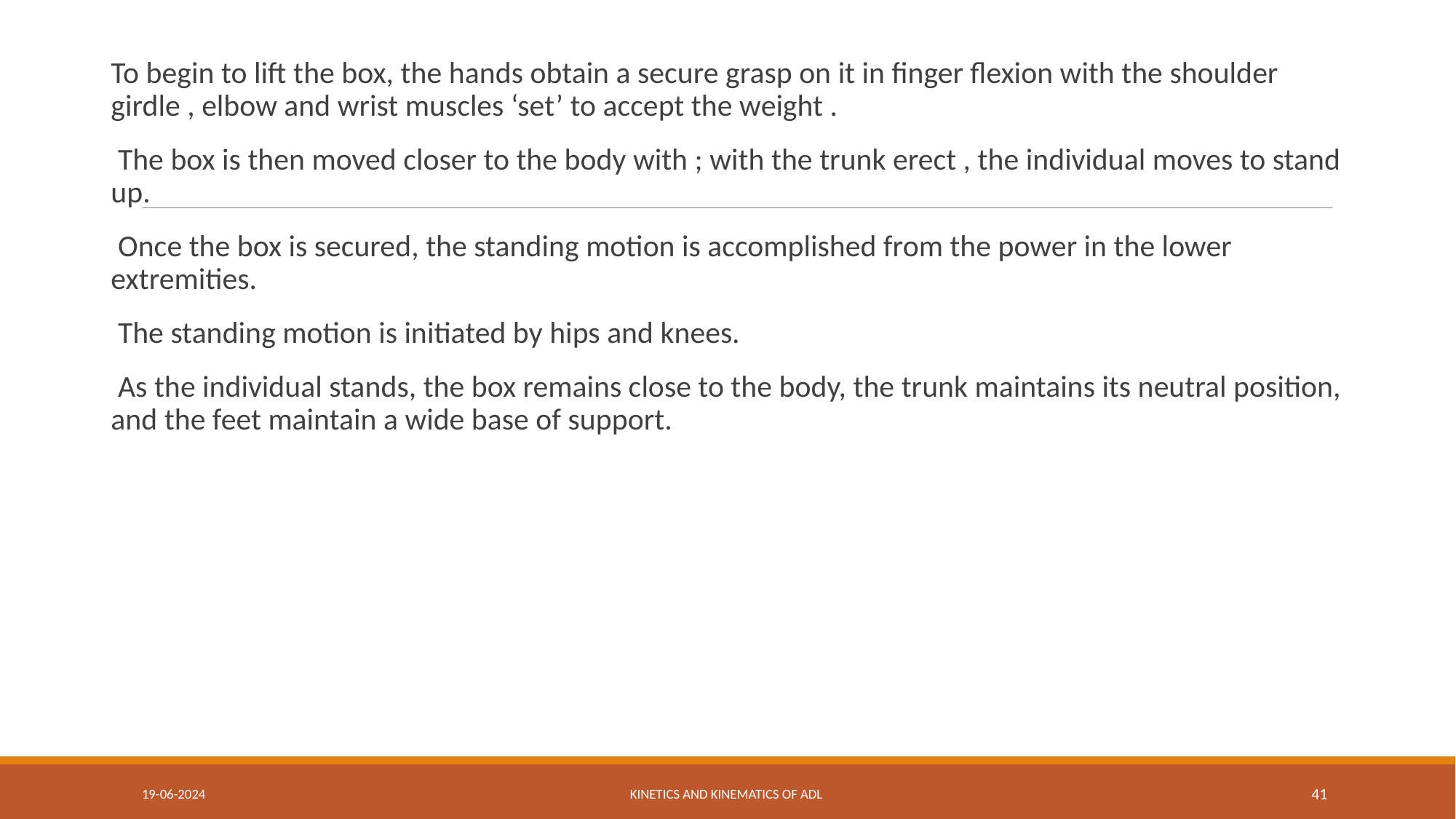

To begin to lift the box, the hands obtain a secure grasp on it in finger flexion with the shoulder girdle , elbow and wrist muscles ‘set’ to accept the weight .
 The box is then moved closer to the body with ; with the trunk erect , the individual moves to stand up.
 Once the box is secured, the standing motion is accomplished from the power in the lower extremities.
 The standing motion is initiated by hips and knees.
 As the individual stands, the box remains close to the body, the trunk maintains its neutral position, and the feet maintain a wide base of support.
19-06-2024
Kinetics and Kinematics of ADL
41